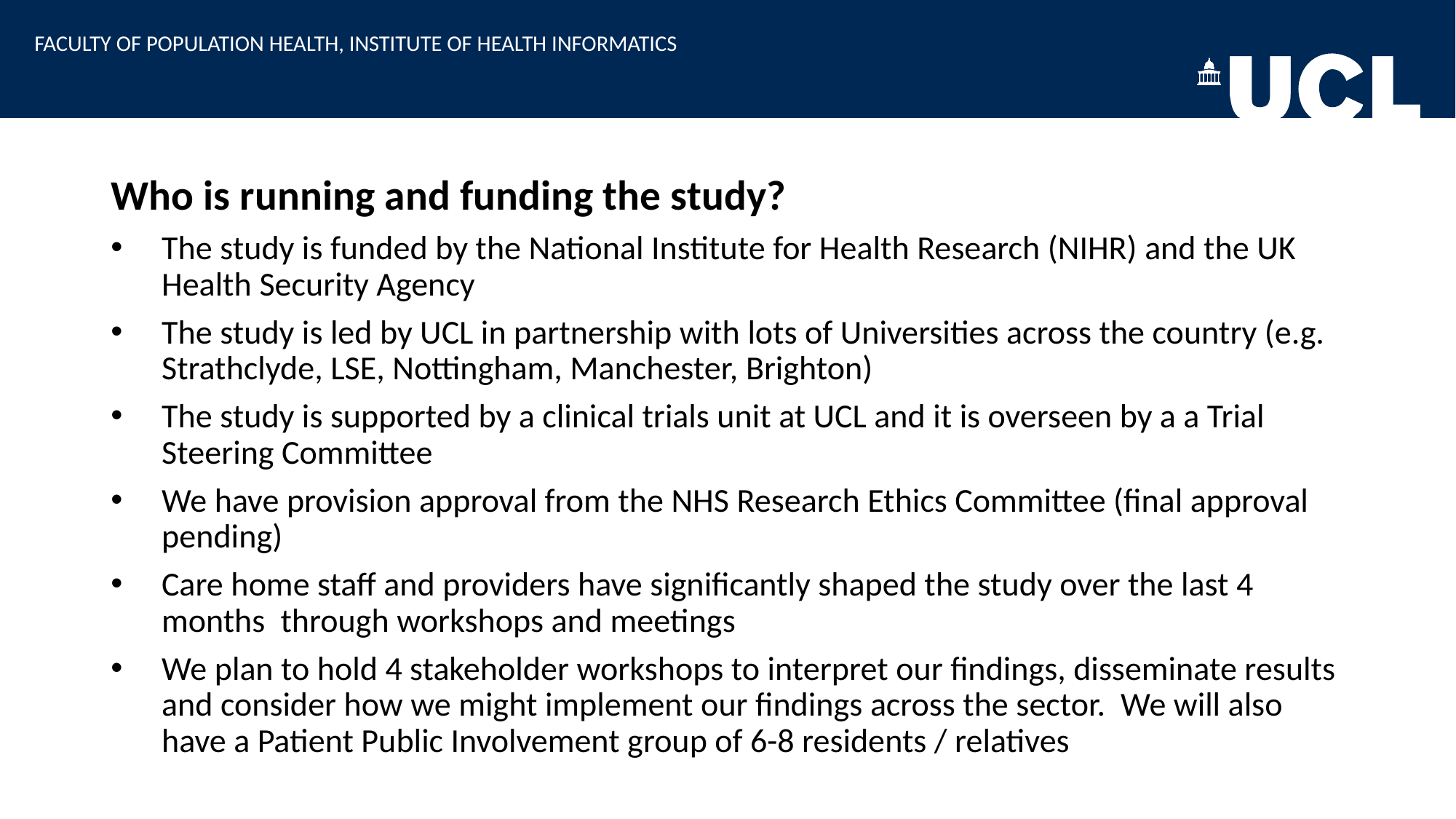

FACULTY OF POPULATION HEALTH, INSTITUTE OF HEALTH INFORMATICS
Who is running and funding the study?
The study is funded by the National Institute for Health Research (NIHR) and the UK Health Security Agency
The study is led by UCL in partnership with lots of Universities across the country (e.g. Strathclyde, LSE, Nottingham, Manchester, Brighton)
The study is supported by a clinical trials unit at UCL and it is overseen by a a Trial Steering Committee
We have provision approval from the NHS Research Ethics Committee (final approval pending)
Care home staff and providers have significantly shaped the study over the last 4 months  through workshops and meetings
We plan to hold 4 stakeholder workshops to interpret our findings, disseminate results and consider how we might implement our findings across the sector.  We will also have a Patient Public Involvement group of 6-8 residents / relatives